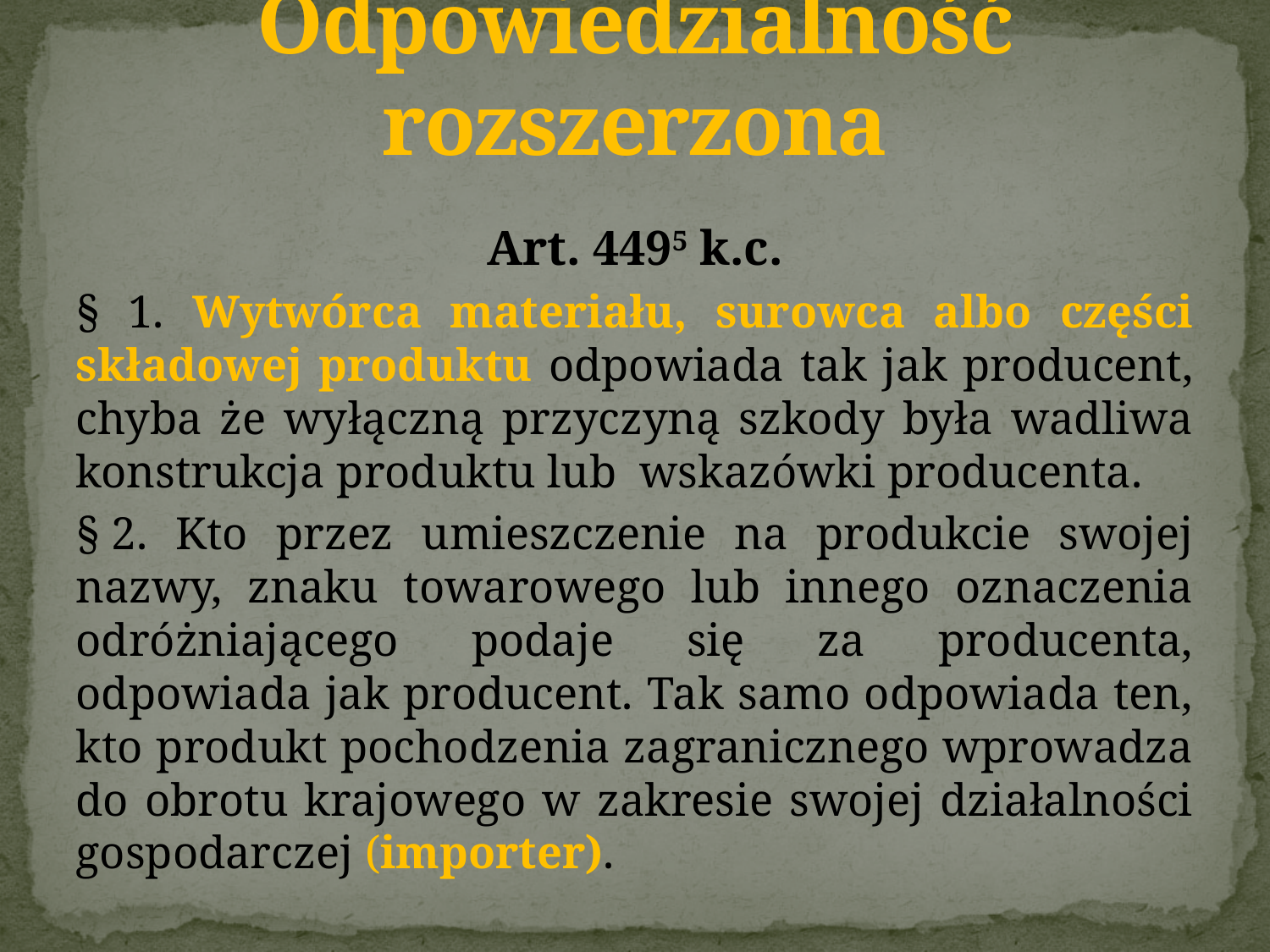

# Odpowiedzialność rozszerzona
Art. 4495 k.c.
§ 1. Wytwórca materiału, surowca albo części składowej produktu odpowiada tak jak producent, chyba że wyłączną przyczyną szkody była wadliwa konstrukcja produktu lub  wskazówki producenta.
§ 2. Kto przez umieszczenie na produkcie swojej nazwy, znaku towarowego lub innego oznaczenia odróżniającego podaje się za producenta, odpowiada jak producent. Tak samo odpowiada ten, kto produkt pochodzenia zagranicznego wprowadza do obrotu krajowego w zakresie swojej działalności gospodarczej (importer).